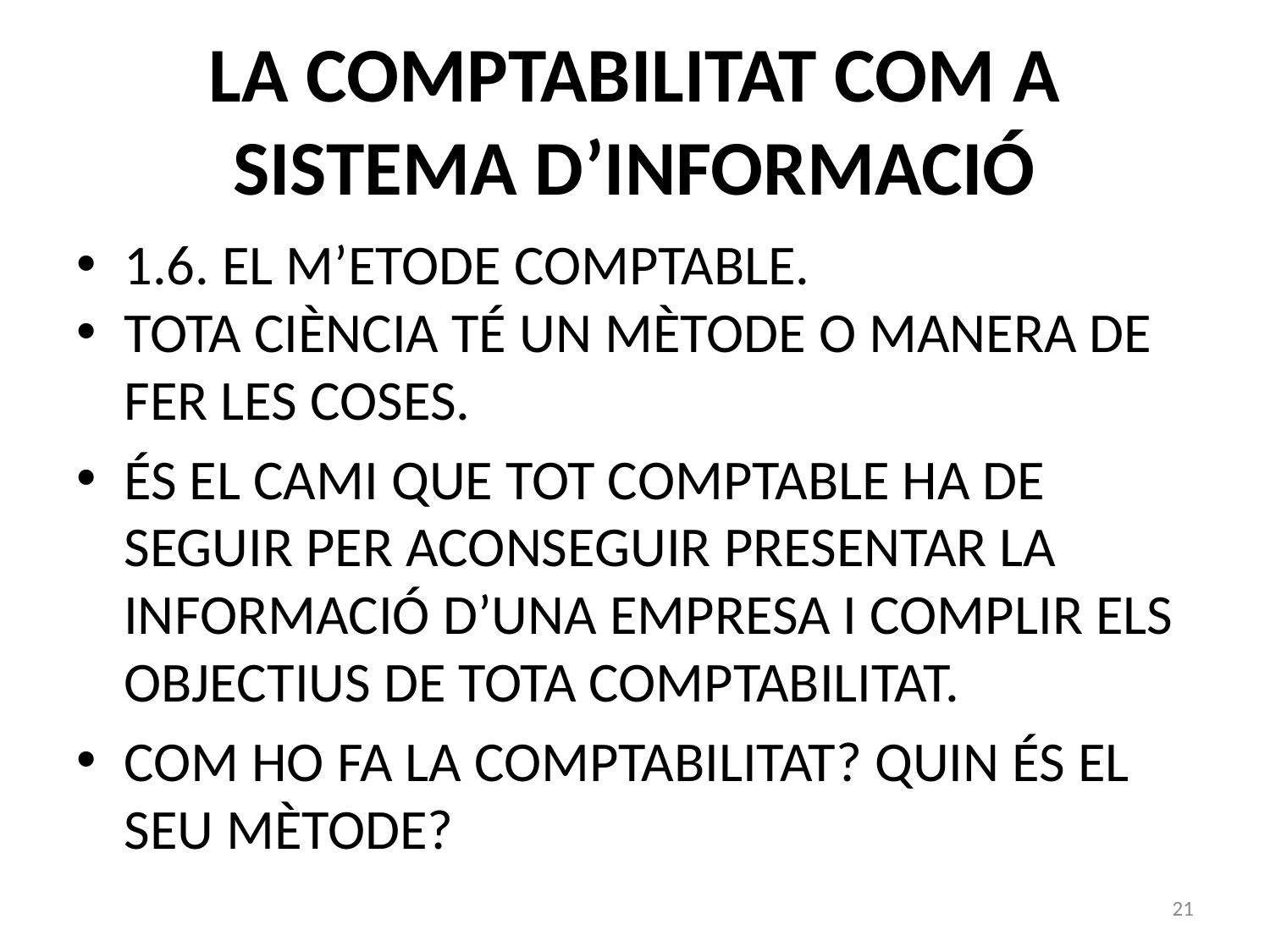

# LA COMPTABILITAT COM A SISTEMA D’INFORMACIÓ
1.6. EL M’ETODE COMPTABLE.
TOTA CIÈNCIA TÉ UN MÈTODE O MANERA DE FER LES COSES.
ÉS EL CAMI QUE TOT COMPTABLE HA DE SEGUIR PER ACONSEGUIR PRESENTAR LA INFORMACIÓ D’UNA EMPRESA I COMPLIR ELS OBJECTIUS DE TOTA COMPTABILITAT.
COM HO FA LA COMPTABILITAT? QUIN ÉS EL SEU MÈTODE?

21